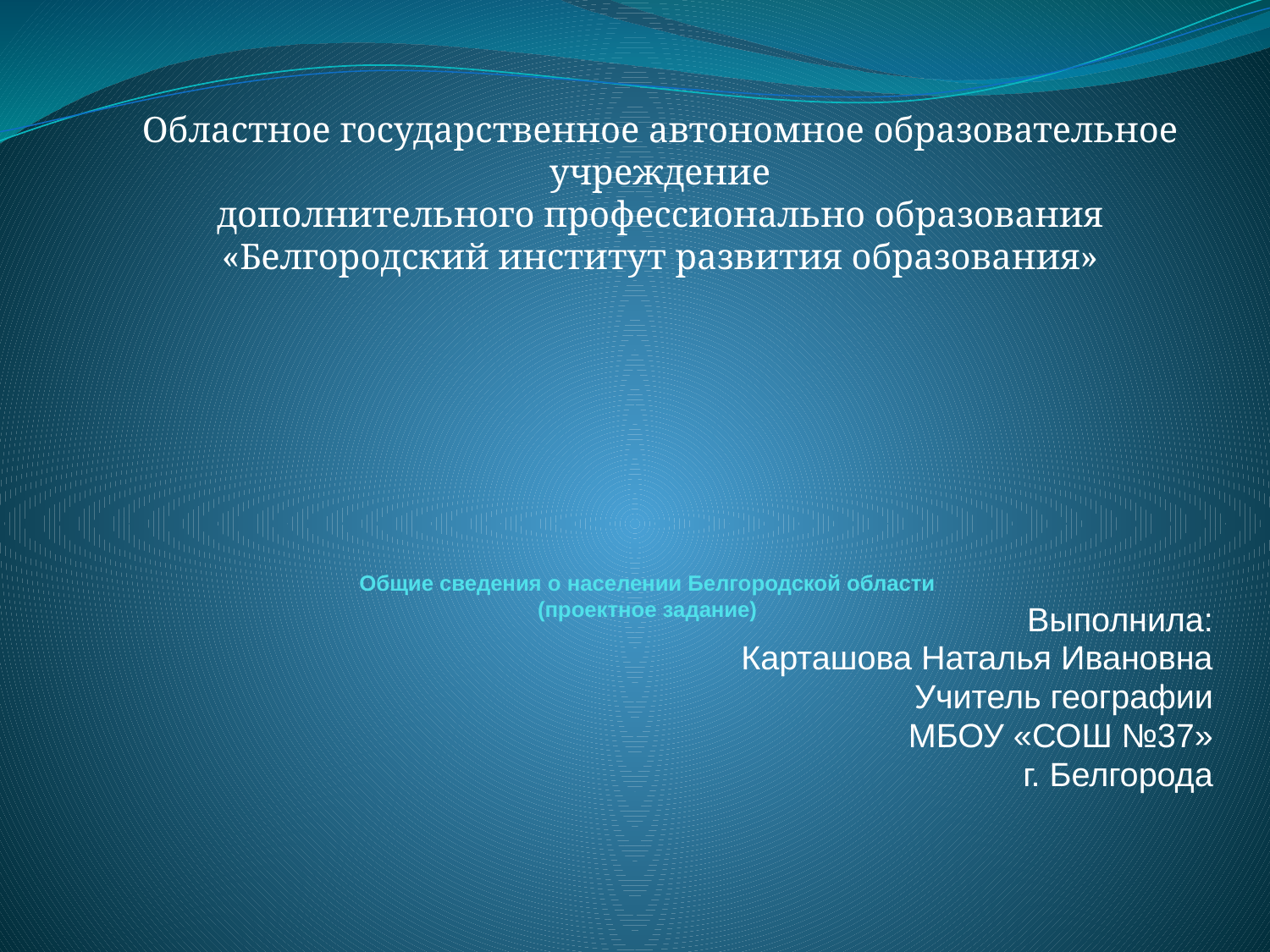

Областное государственное автономное образовательное учреждение
дополнительного профессионально образования
«Белгородский институт развития образования»
# Общие сведения о населении Белгородской области (проектное задание)

Выполнила:
Карташова Наталья Ивановна
Учитель географии
МБОУ «СОШ №37»
г. Белгорода